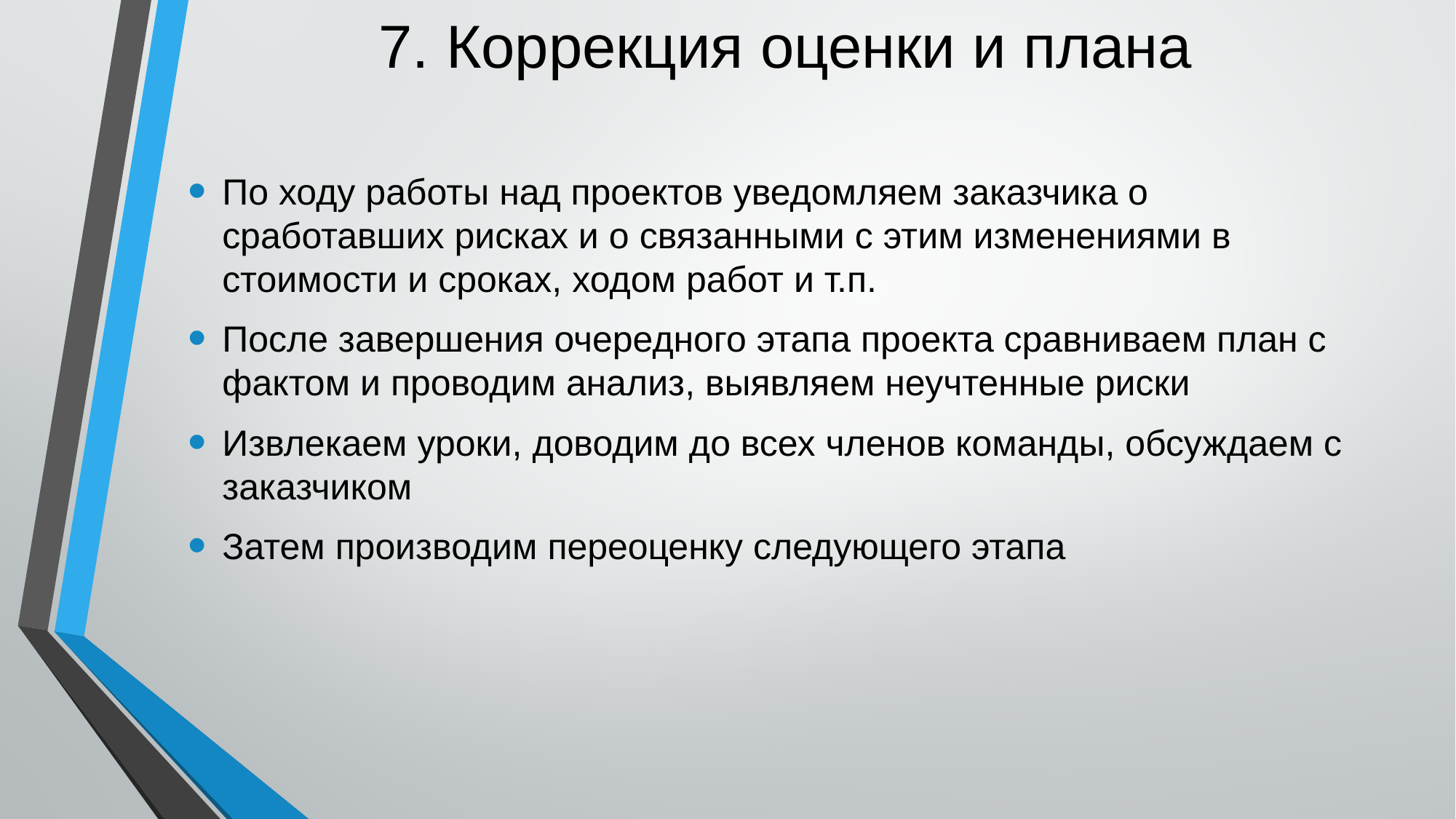

7. Коррекция оценки и плана
По ходу работы над проектов уведомляем заказчика о сработавших рисках и о связанными с этим изменениями в стоимости и сроках, ходом работ и т.п.
После завершения очередного этапа проекта сравниваем план с фактом и проводим анализ, выявляем неучтенные риски
Извлекаем уроки, доводим до всех членов команды, обсуждаем с заказчиком
Затем производим переоценку следующего этапа